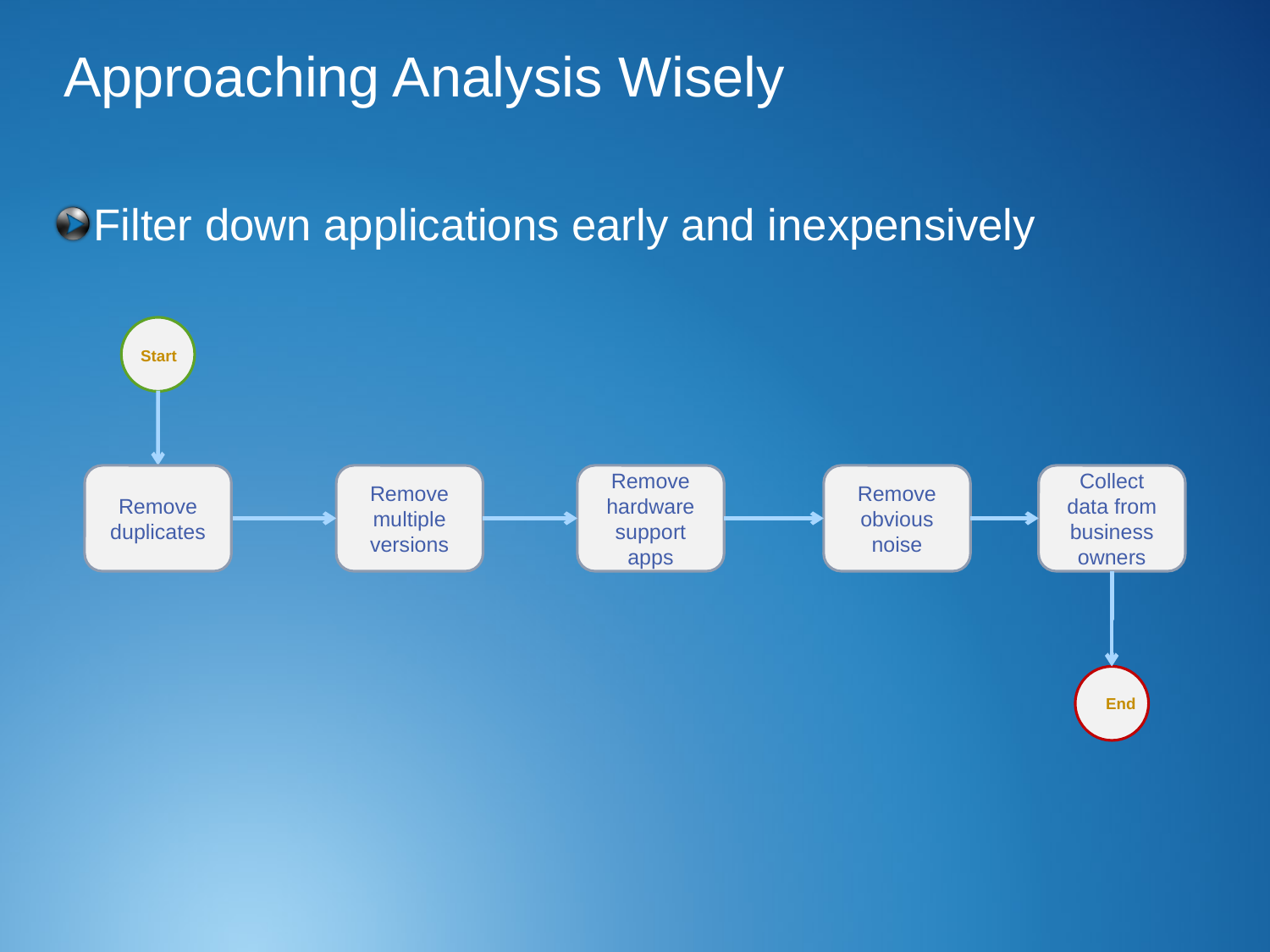

# Approaching Analysis Wisely
Filter down applications early and inexpensively

Start
Remove duplicates
Remove multiple versions
Remove hardware support apps
Remove obvious noise
Collect data from business owners

End